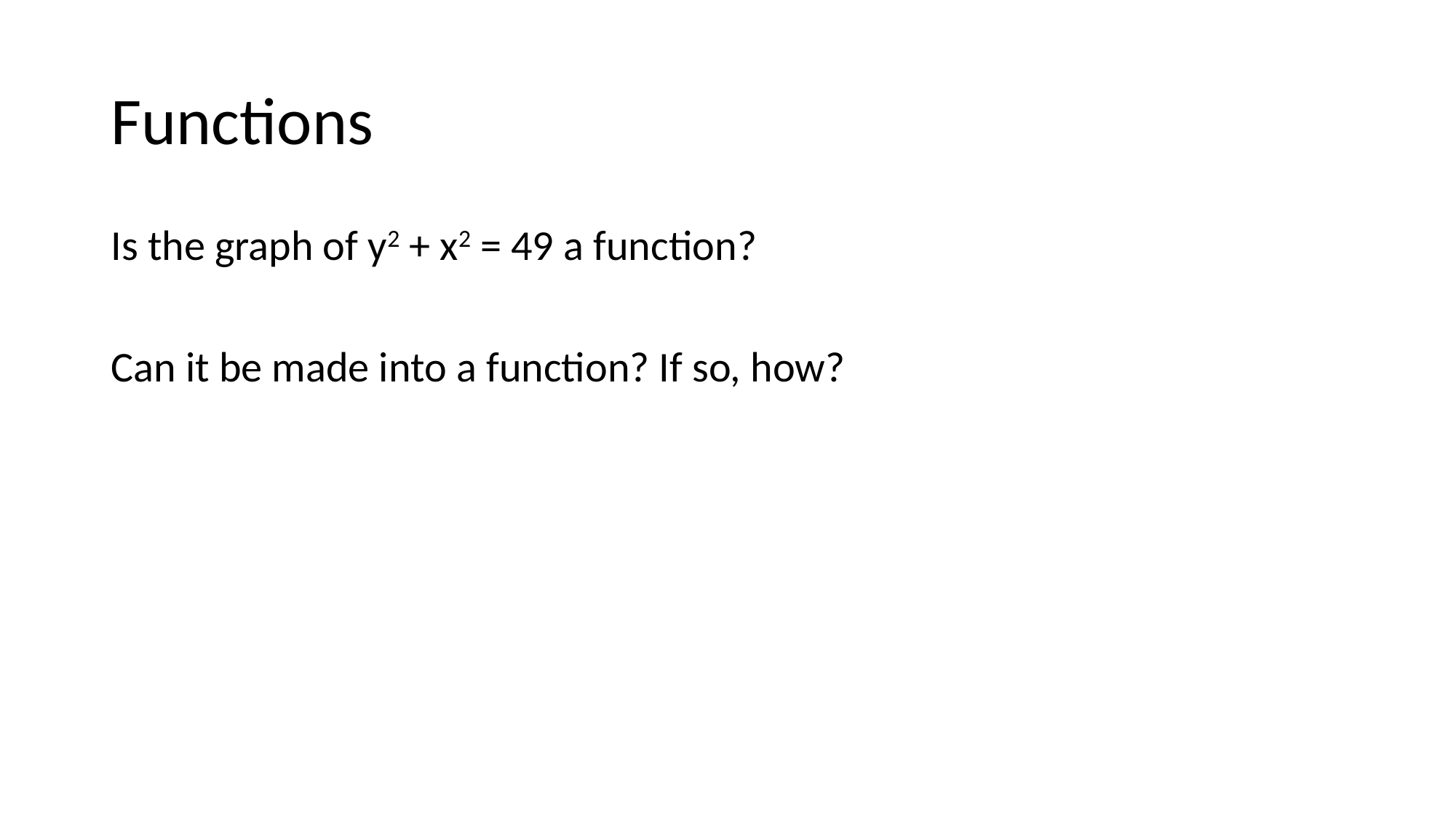

# Functions
Is the graph of y2 + x2 = 49 a function?

Can it be made into a function? If so, how?